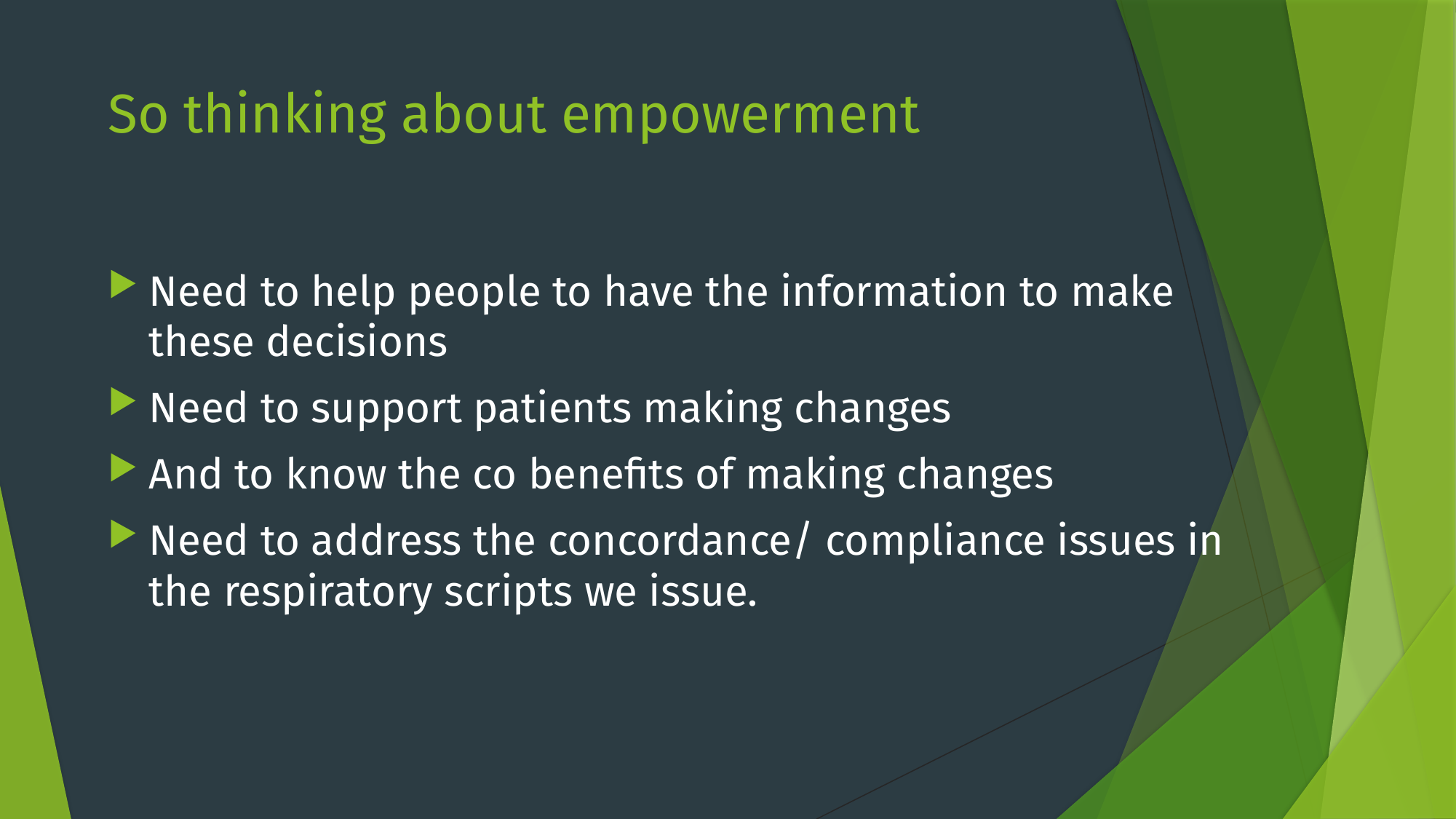

# So thinking about empowerment
Need to help people to have the information to make these decisions
Need to support patients making changes
And to know the co benefits of making changes
Need to address the concordance/ compliance issues in the respiratory scripts we issue.